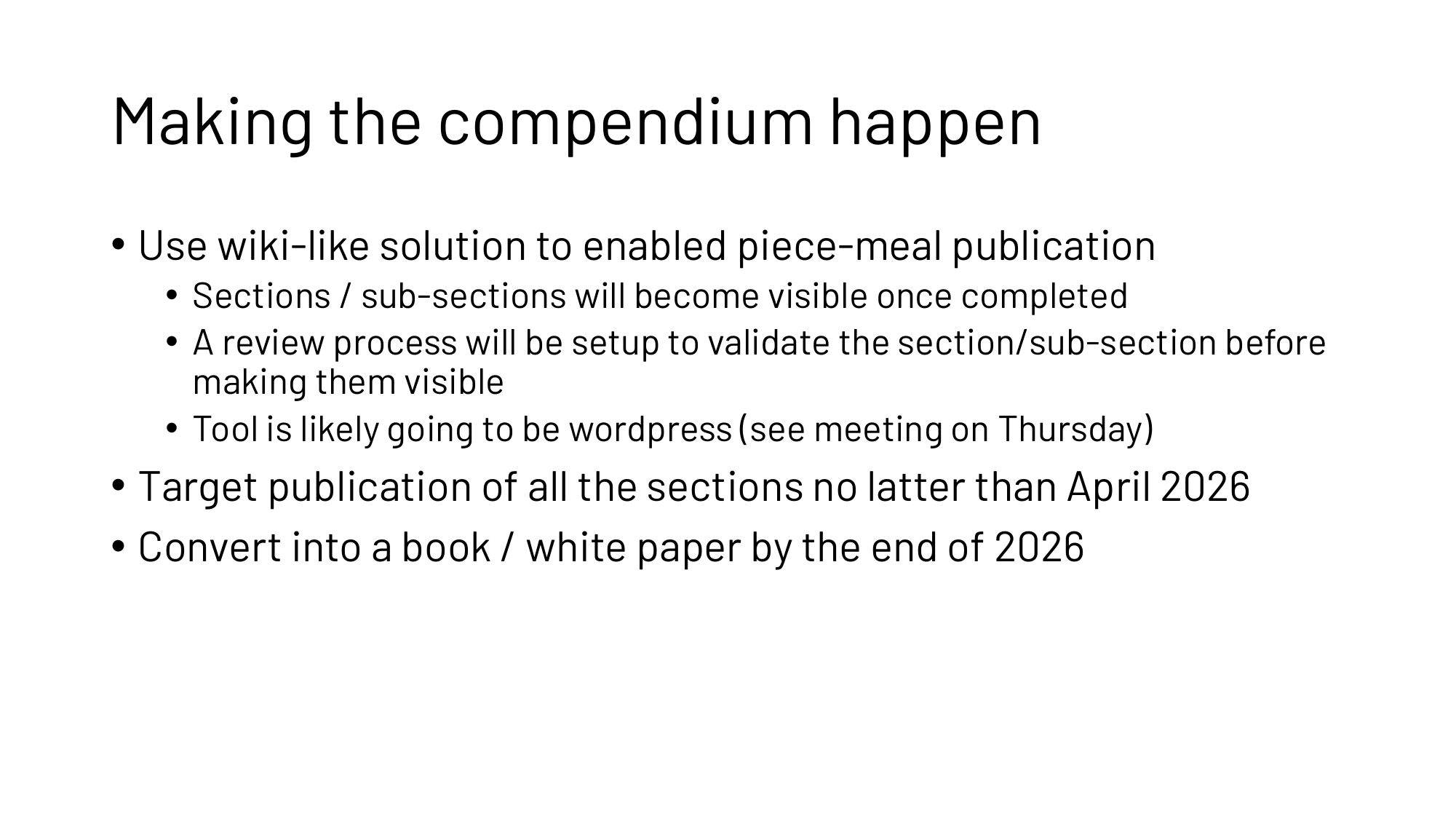

# Making the compendium happen
Use wiki-like solution to enabled piece-meal publication
Sections / sub-sections will become visible once completed
A review process will be setup to validate the section/sub-section before making them visible
Tool is likely going to be wordpress (see meeting on Thursday)
Target publication of all the sections no latter than April 2026
Convert into a book / white paper by the end of 2026